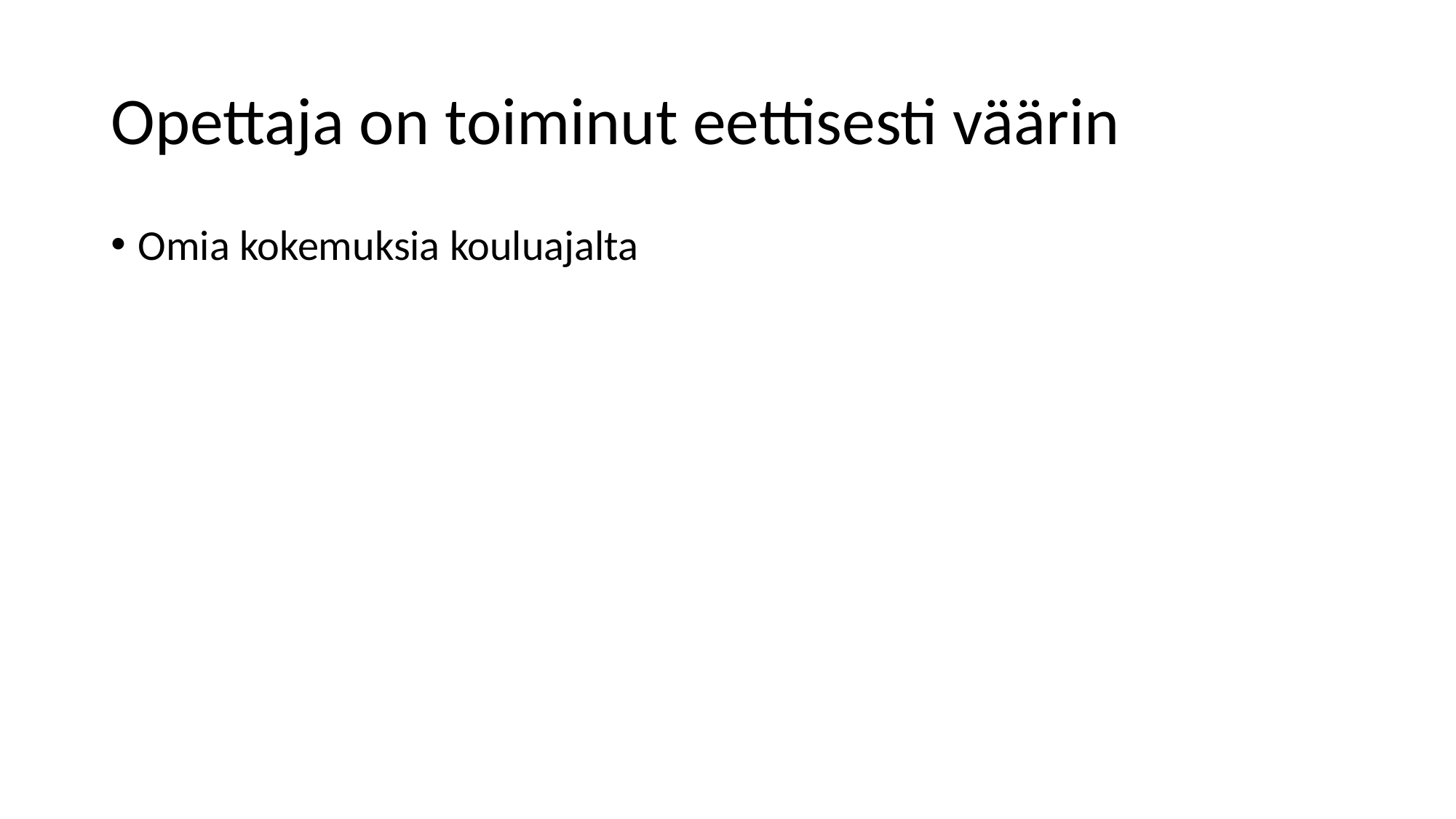

# Opettaja on toiminut eettisesti väärin
Omia kokemuksia kouluajalta